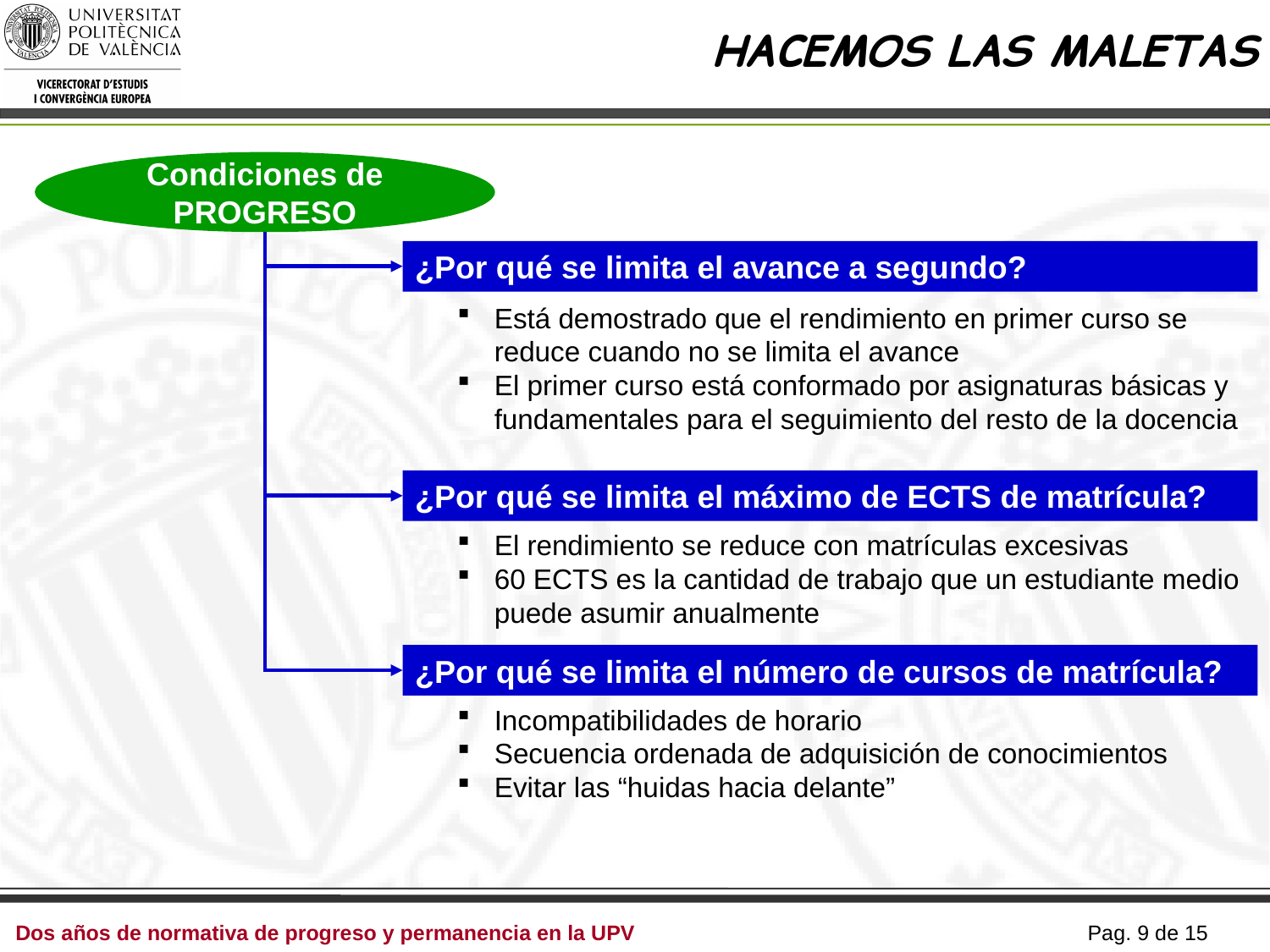

# HACEMOS LAS MALETAS
Condiciones de PROGRESO
¿Por qué se limita el avance a segundo?
Está demostrado que el rendimiento en primer curso se reduce cuando no se limita el avance
El primer curso está conformado por asignaturas básicas y fundamentales para el seguimiento del resto de la docencia
¿Por qué se limita el máximo de ECTS de matrícula?
El rendimiento se reduce con matrículas excesivas
60 ECTS es la cantidad de trabajo que un estudiante medio puede asumir anualmente
¿Por qué se limita el número de cursos de matrícula?
Incompatibilidades de horario
Secuencia ordenada de adquisición de conocimientos
Evitar las “huidas hacia delante”